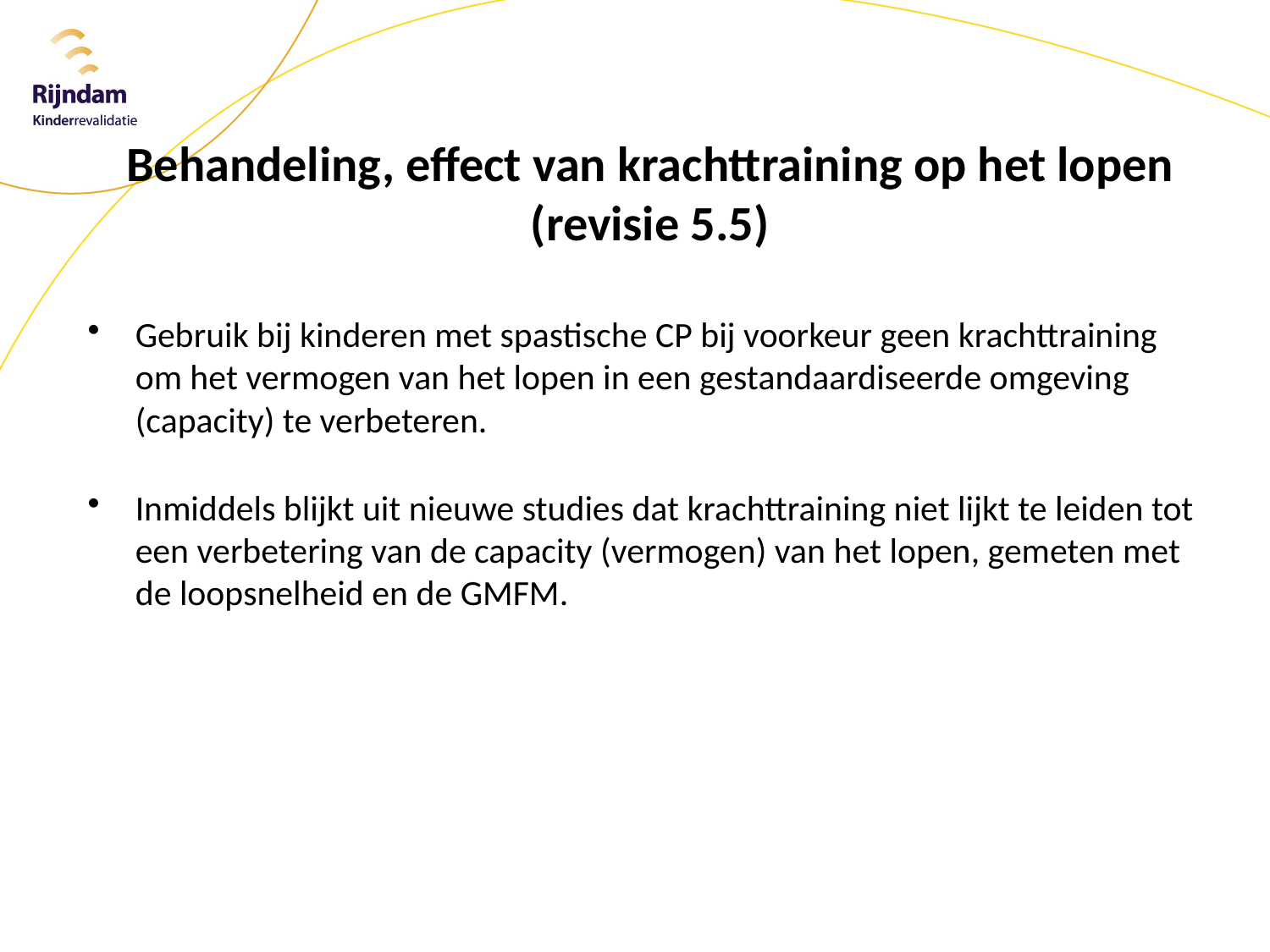

# Behandeling, effect van krachttraining op het lopen (revisie 5.5)
Gebruik bij kinderen met spastische CP bij voorkeur geen krachttraining om het vermogen van het lopen in een gestandaardiseerde omgeving (capacity) te verbeteren.

Inmiddels blijkt uit nieuwe studies dat krachttraining niet lijkt te leiden tot een verbetering van de capacity (vermogen) van het lopen, gemeten met de loopsnelheid en de GMFM.